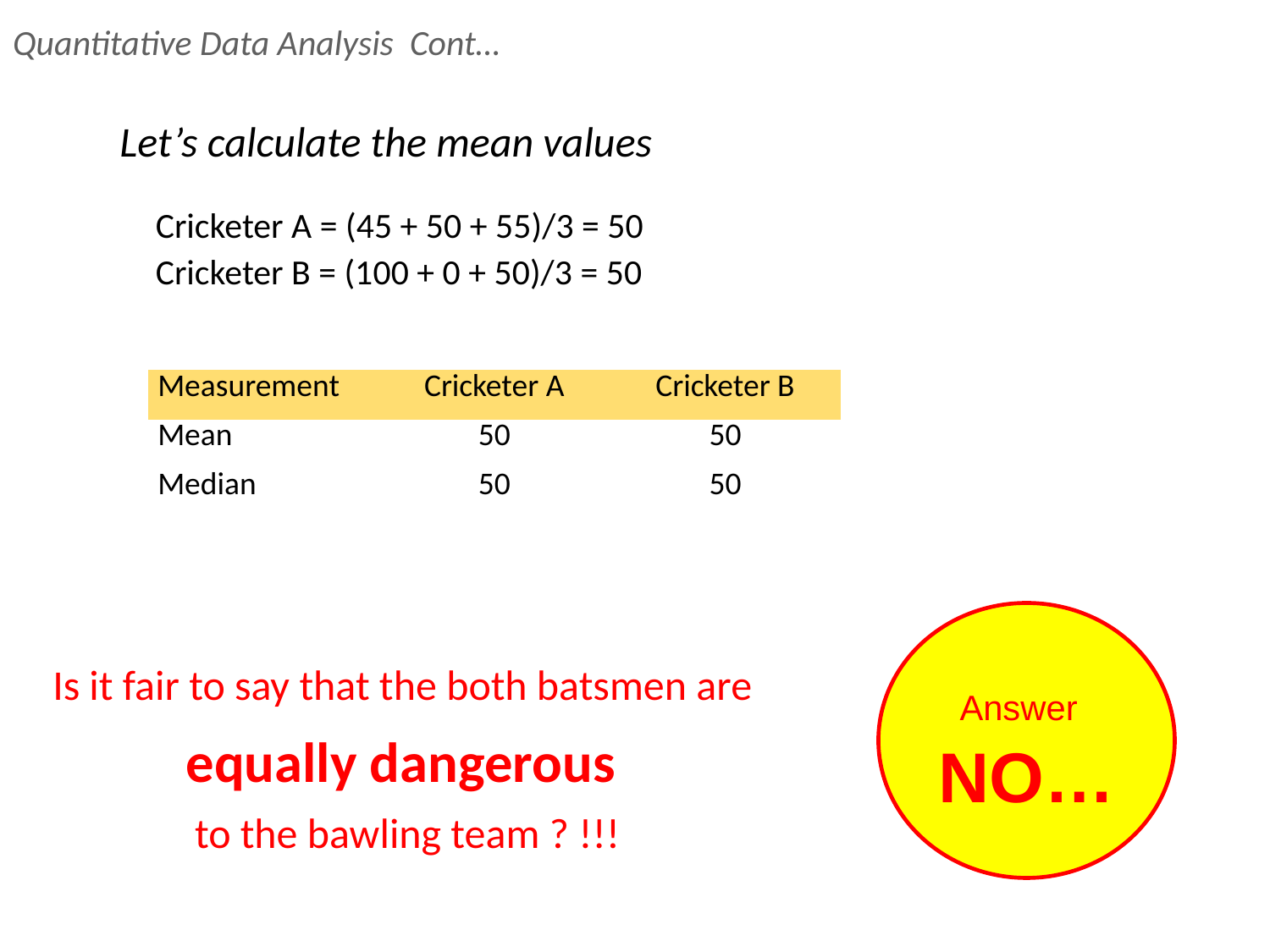

Quantitative Data Analysis  Cont…
 Let’s calculate the mean values

	Cricketer A = (45 + 50 + 55)/3 = 50
	Cricketer B = (100 + 0 + 50)/3 = 50

| Measurement | Cricketer A | Cricketer B |
| --- | --- | --- |
| Mean | 50 | 50 |
| Median | 50 | 50 |
Is it fair to say that the both batsmen are
equally dangerous
to the bawling team ? !!!
Answer
NO…